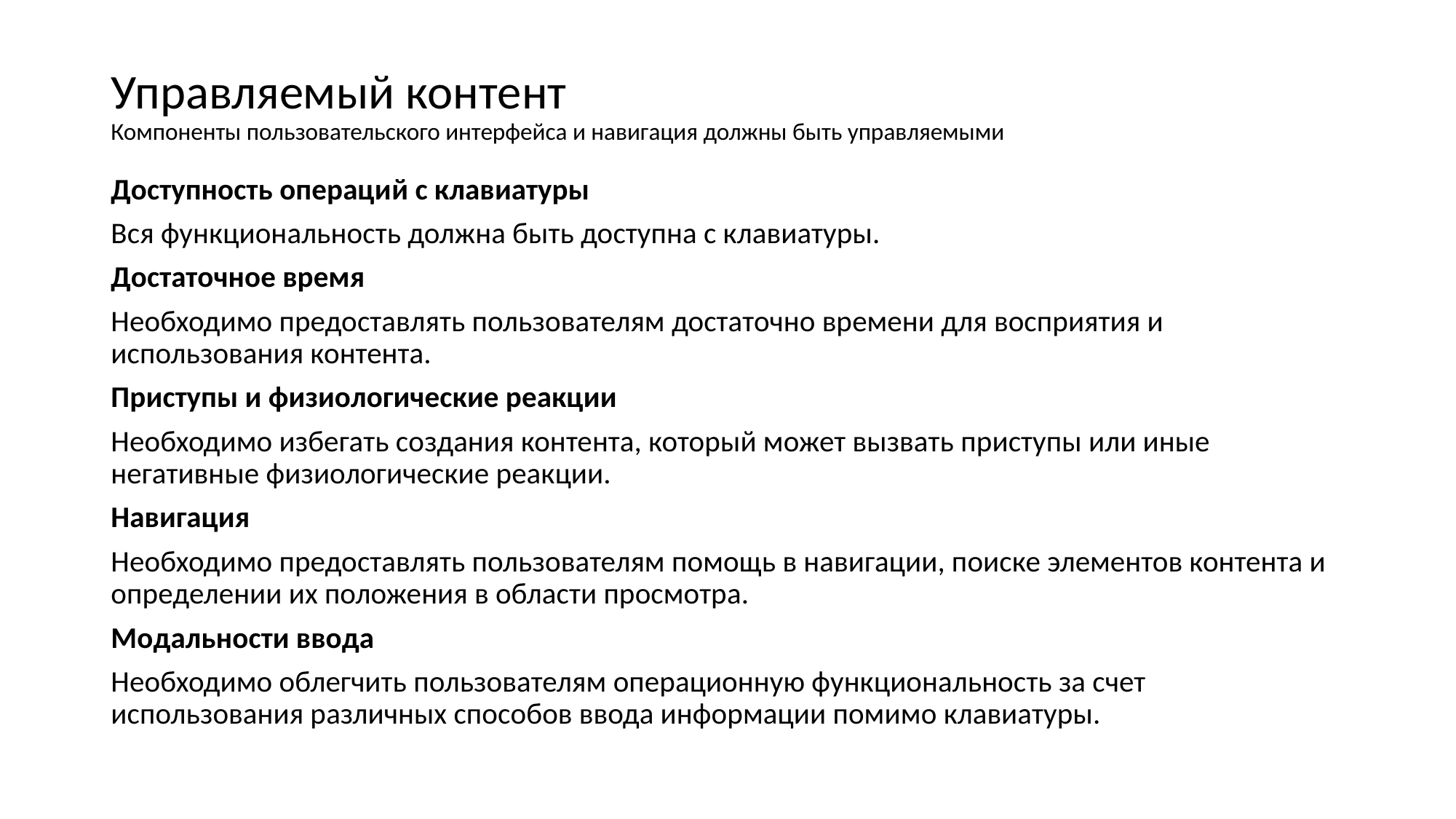

# Управляемый контент Компоненты пользовательского интерфейса и навигация должны быть управляемыми
Доступность операций с клавиатуры
Вся функциональность должна быть доступна с клавиатуры.
Достаточное время
Необходимо предоставлять пользователям достаточно времени для восприятия и использования контента.
Приступы и физиологические реакции
Необходимо избегать создания контента, который может вызвать приступы или иные негативные физиологические реакции.
Навигация
Необходимо предоставлять пользователям помощь в навигации, поиске элементов контента и определении их положения в области просмотра.
Модальности ввода
Необходимо облегчить пользователям операционную функциональность за счет использования различных способов ввода информации помимо клавиатуры.